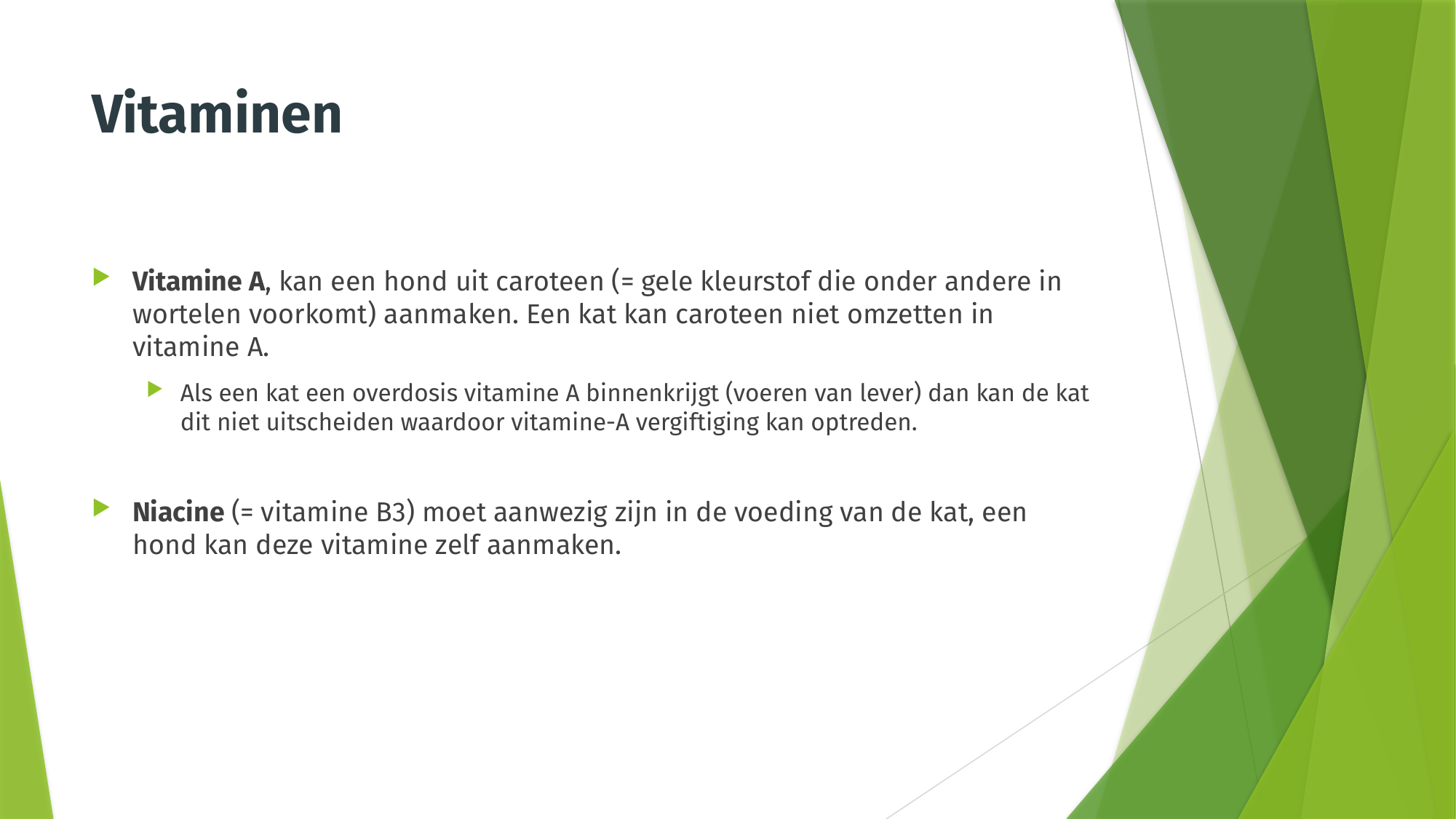

# Vitaminen
Vitamine A, kan een hond uit caroteen (= gele kleurstof die onder andere in wortelen voorkomt) aanmaken. Een kat kan caroteen niet omzetten in vitamine A.
Als een kat een overdosis vitamine A binnenkrijgt (voeren van lever) dan kan de kat dit niet uitscheiden waardoor vitamine-A vergiftiging kan optreden.

Niacine (= vitamine B3) moet aanwezig zijn in de voeding van de kat, een hond kan deze vitamine zelf aanmaken.